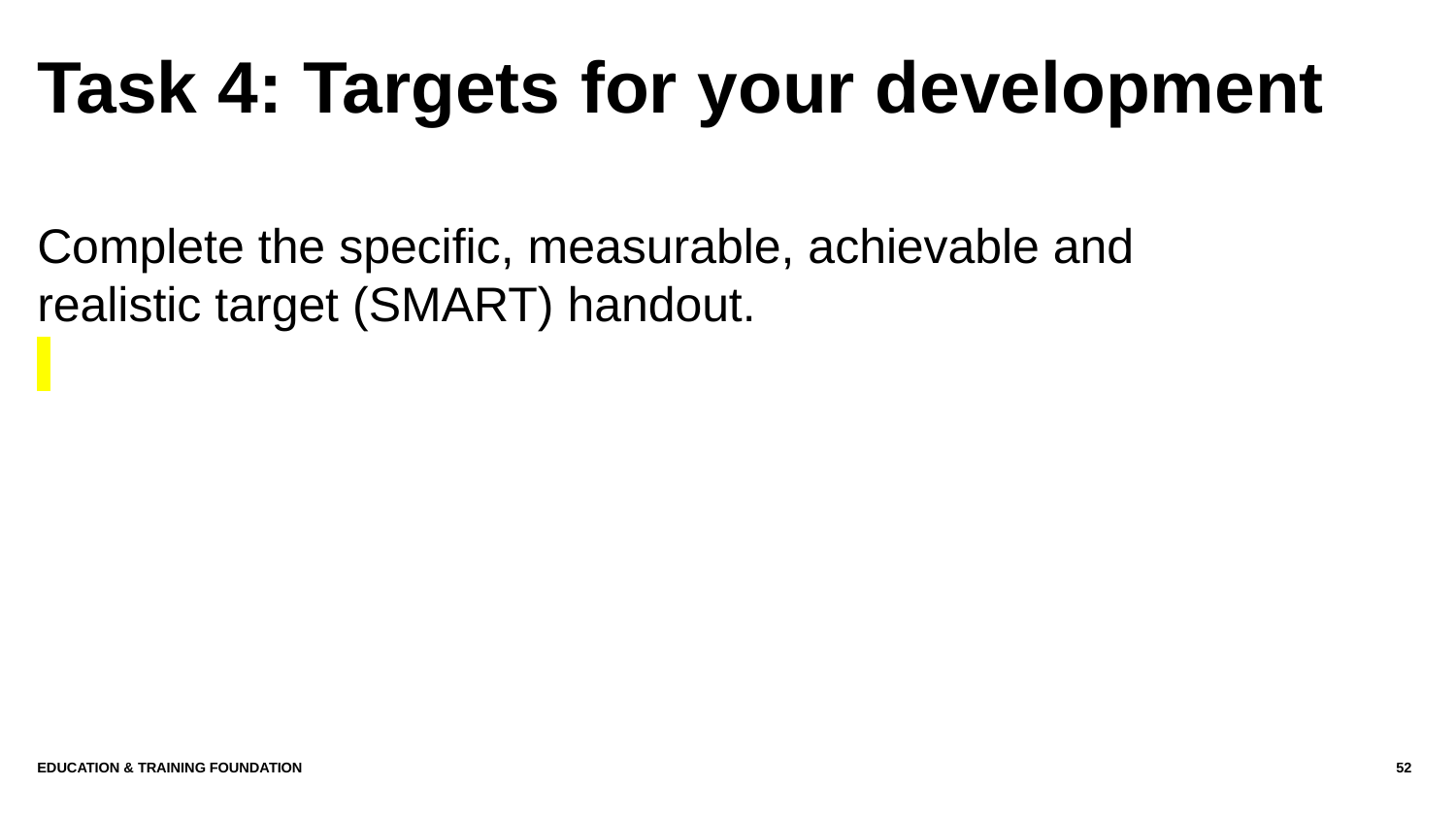

# Task 4: Targets for your development

Complete the specific, measurable, achievable and realistic target (SMART) handout.

Education & Training Foundation
52